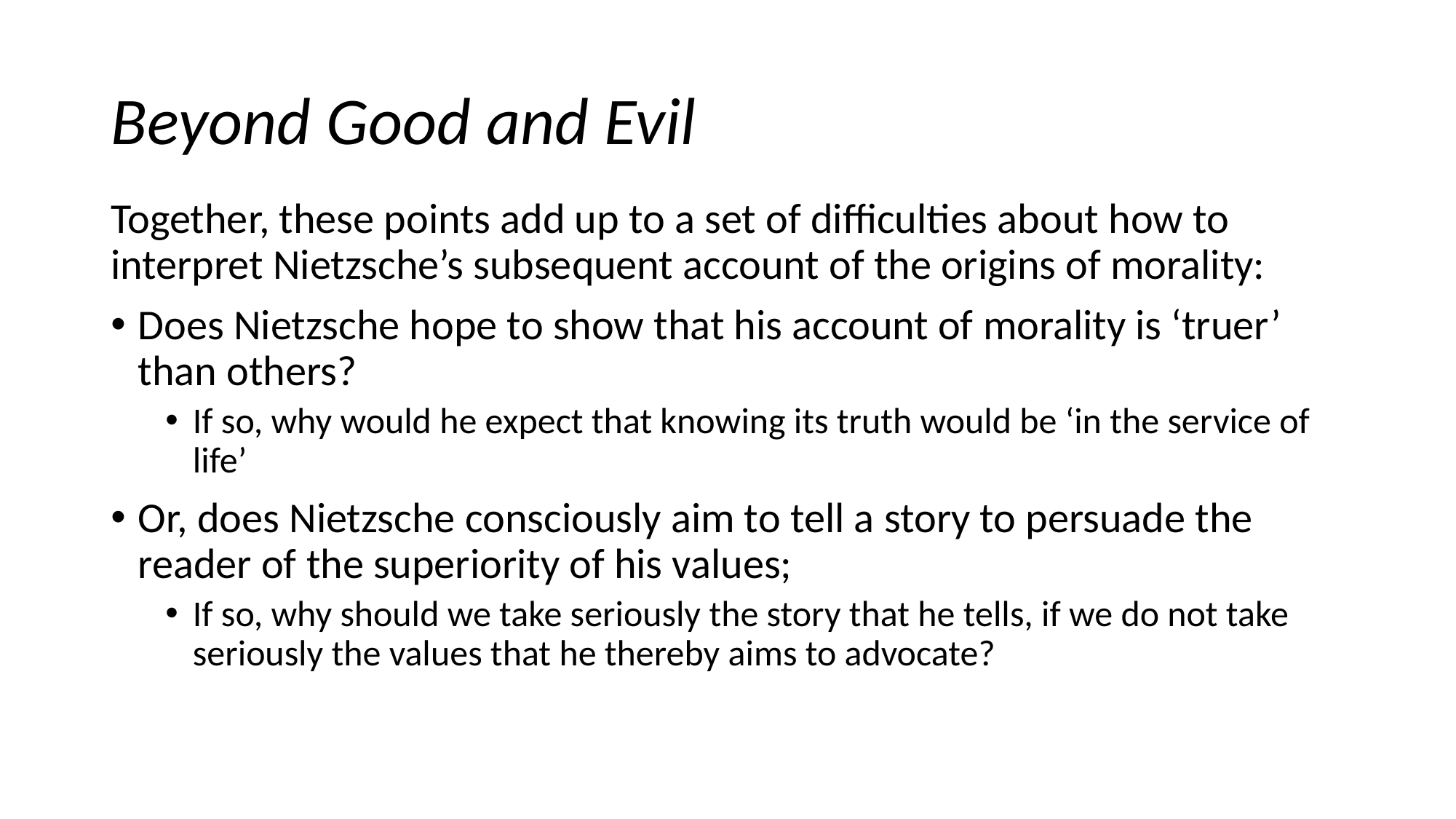

# Beyond Good and Evil
Together, these points add up to a set of difficulties about how to interpret Nietzsche’s subsequent account of the origins of morality:
Does Nietzsche hope to show that his account of morality is ‘truer’ than others?
If so, why would he expect that knowing its truth would be ‘in the service of life’
Or, does Nietzsche consciously aim to tell a story to persuade the reader of the superiority of his values;
If so, why should we take seriously the story that he tells, if we do not take seriously the values that he thereby aims to advocate?